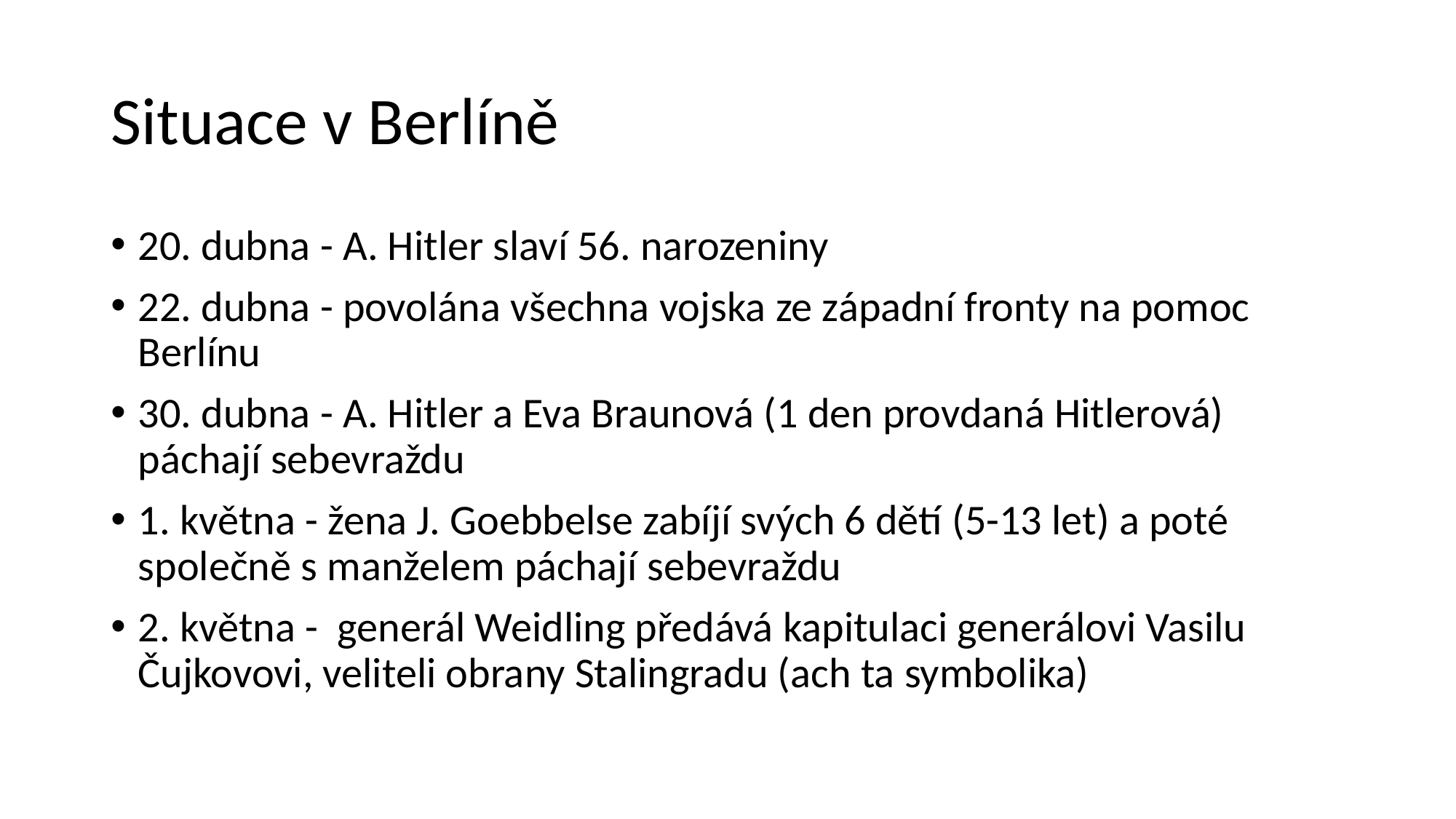

# Situace v Berlíně
20. dubna - A. Hitler slaví 56. narozeniny
22. dubna - povolána všechna vojska ze západní fronty na pomoc Berlínu
30. dubna - A. Hitler a Eva Braunová (1 den provdaná Hitlerová) páchají sebevraždu
1. května - žena J. Goebbelse zabíjí svých 6 dětí (5-13 let) a poté společně s manželem páchají sebevraždu
2. května -  generál Weidling předává kapitulaci generálovi Vasilu Čujkovovi, veliteli obrany Stalingradu (ach ta symbolika)